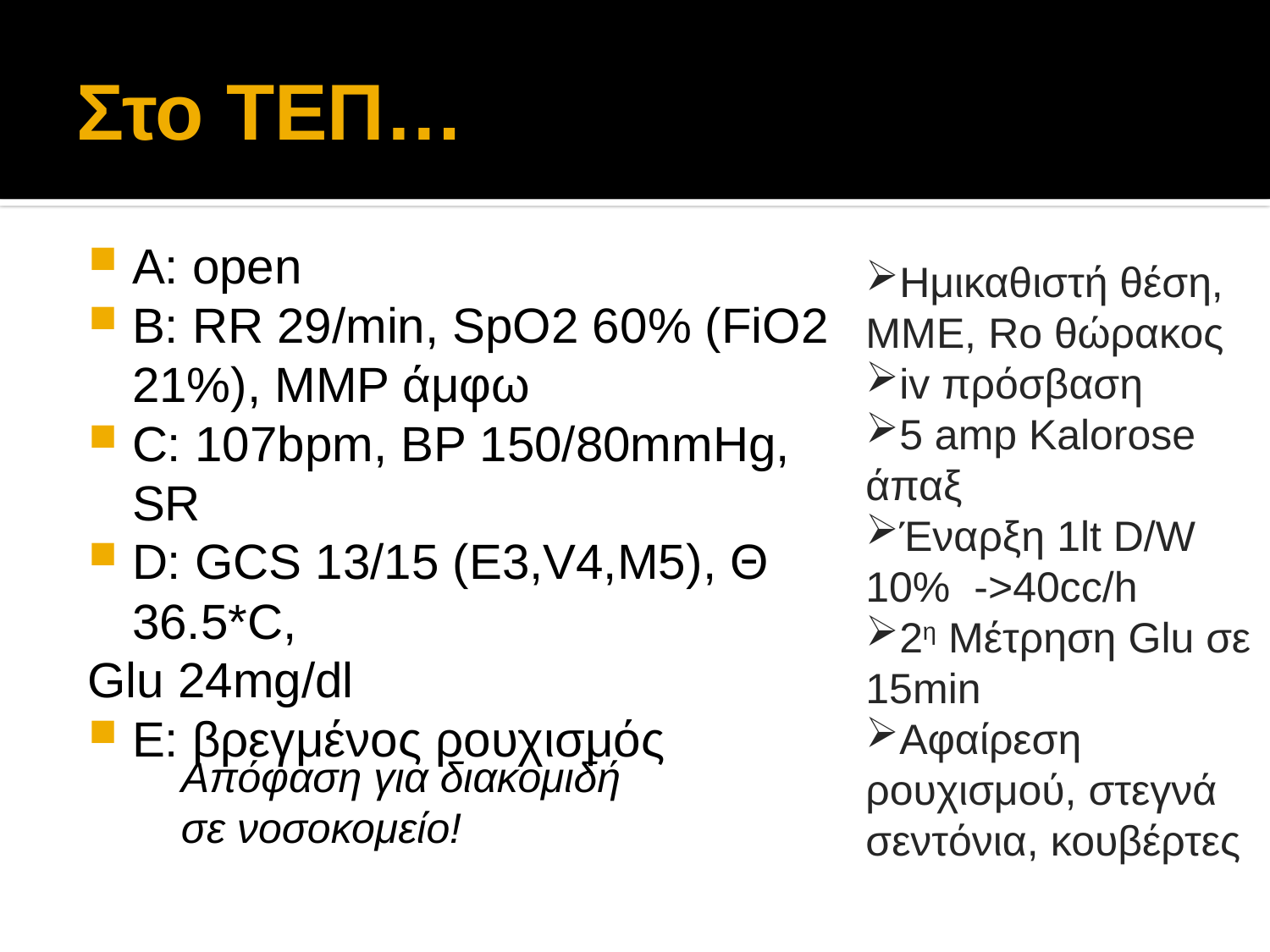

# Στο ΤΕΠ…

Ημικαθιστή θέση, ΜΜΕ, Ro θώρακος
iv πρόσβαση
5 amp Kalorose άπαξ
Έναρξη 1lt D/W 10%  ->40cc/h
2η Μέτρηση Glu σε 15min
Αφαίρεση ρουχισμού, στεγνά σεντόνια, κουβέρτες
Α: open
Β: RR 29/min, SpO2 60% (FiO2 21%), ΜΜΡ άμφω
C: 107bpm, BP 150/80mmHg, SR
D: GCS 13/15 (E3,V4,M5), Θ 36.5*C,
Glu 24mg/dl
E: βρεγμένος ρουχισμός
Απόφαση για διακομιδή σε νοσοκομείο!